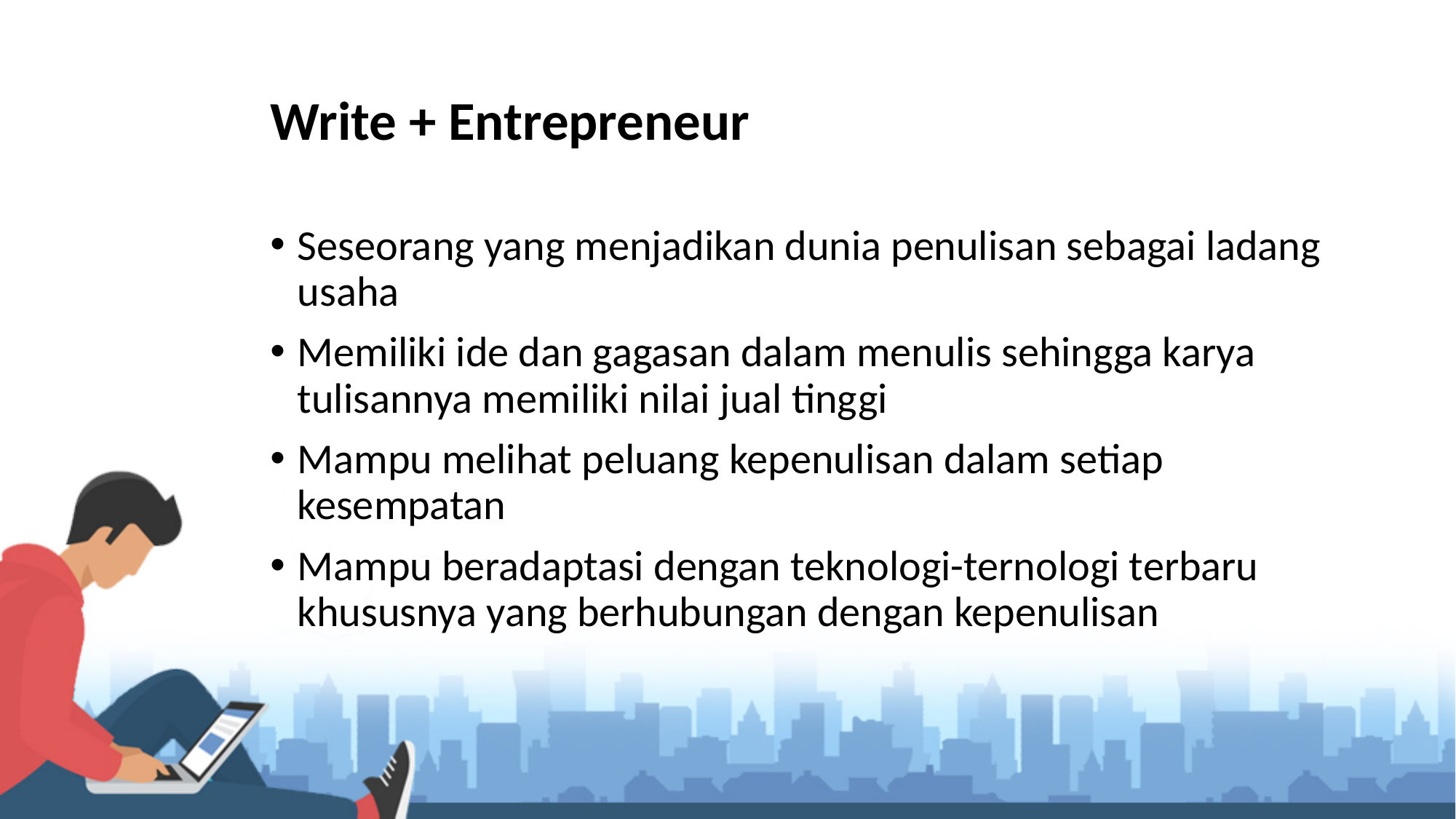

# Write + Entrepreneur
Seseorang yang menjadikan dunia penulisan sebagai ladang usaha
Memiliki ide dan gagasan dalam menulis sehingga karya tulisannya memiliki nilai jual tinggi
Mampu melihat peluang kepenulisan dalam setiap kesempatan
Mampu beradaptasi dengan teknologi-ternologi terbaru khususnya yang berhubungan dengan kepenulisan